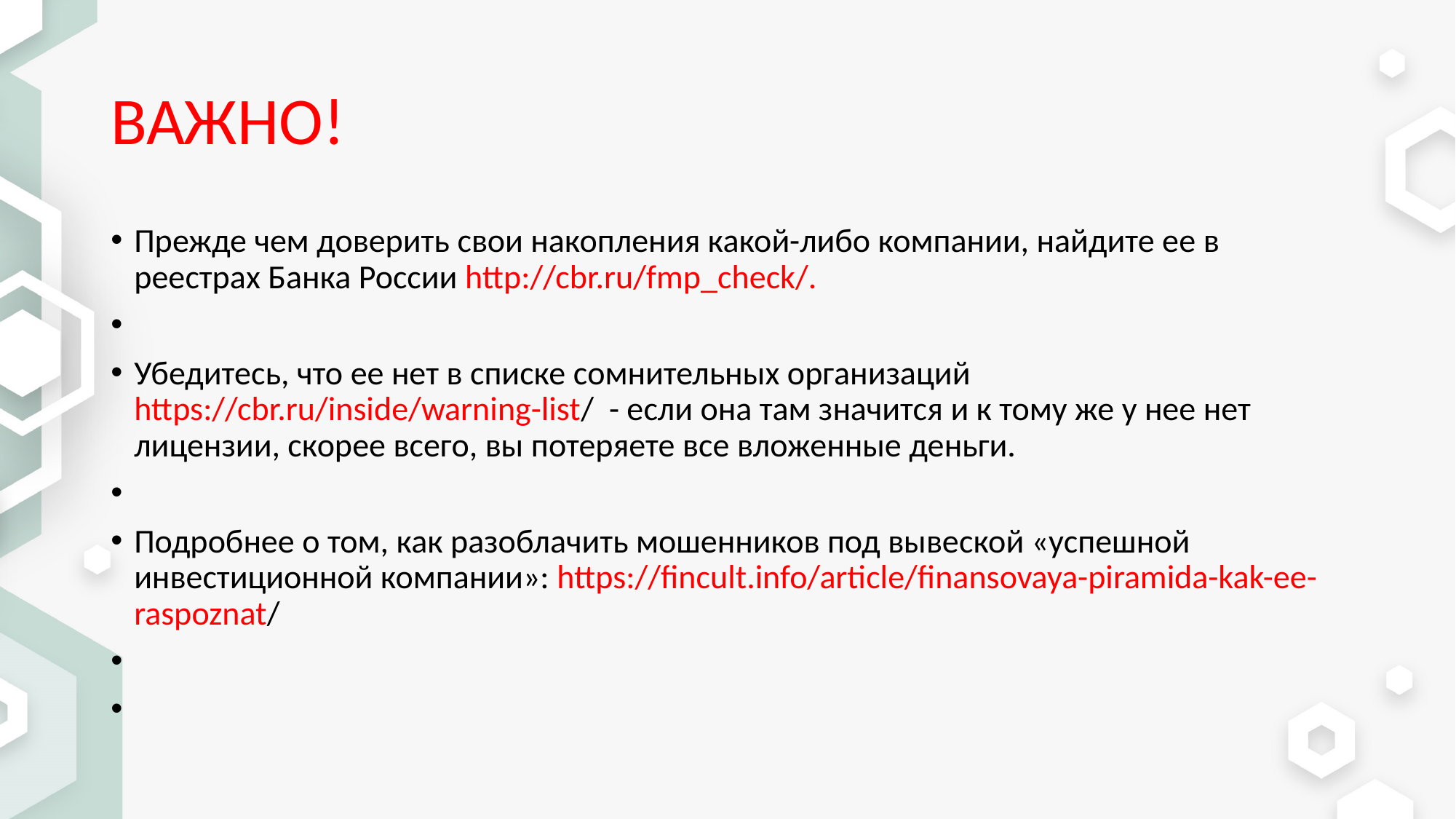

# ВАЖНО!
Прежде чем доверить свои накопления какой-либо компании, найдите ее в реестрах Банка России http://cbr.ru/fmp_check/.

Убедитесь, что ее нет в списке сомнительных организаций https://cbr.ru/inside/warning-list/  - если она там значится и к тому же у нее нет лицензии, скорее всего, вы потеряете все вложенные деньги.

Подробнее о том, как разоблачить мошенников под вывеской «успешной инвестиционной компании»: https://fincult.info/article/finansovaya-piramida-kak-ee-raspoznat/